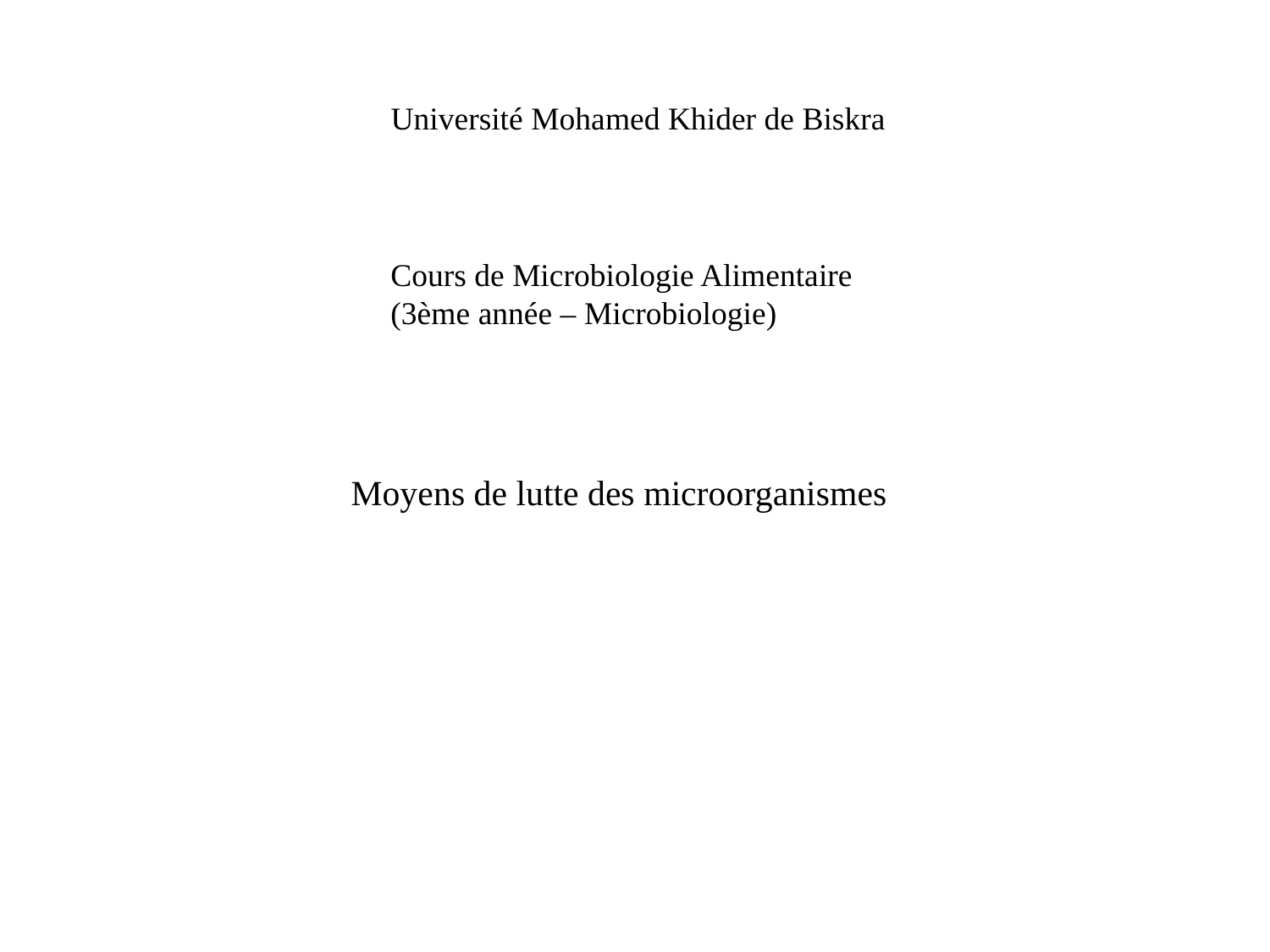

Université Mohamed Khider de Biskra
Cours de Microbiologie Alimentaire
(3ème année – Microbiologie)
Moyens de lutte des microorganismes